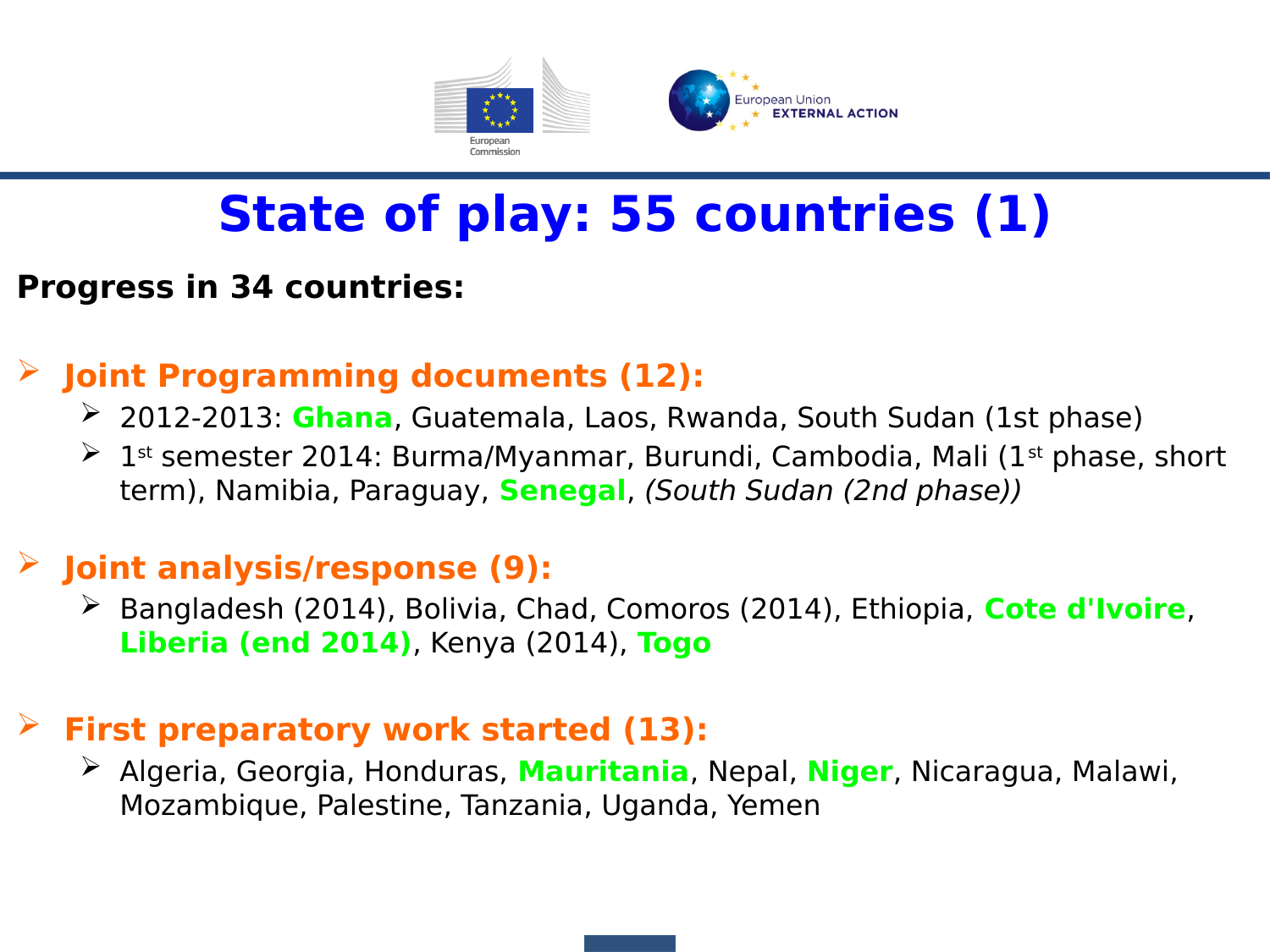

State of play: 55 countries (1)

Progress in 34 countries:

Joint Programming documents (12):
2012-2013: Ghana, Guatemala, Laos, Rwanda, South Sudan (1st phase)
1st semester 2014: Burma/Myanmar, Burundi, Cambodia, Mali (1st phase, short term), Namibia, Paraguay, Senegal, (South Sudan (2nd phase))

Joint analysis/response (9):
Bangladesh (2014), Bolivia, Chad, Comoros (2014), Ethiopia, Cote d'Ivoire, Liberia (end 2014), Kenya (2014), Togo

First preparatory work started (13):
Algeria, Georgia, Honduras, Mauritania, Nepal, Niger, Nicaragua, Malawi, Mozambique, Palestine, Tanzania, Uganda, Yemen